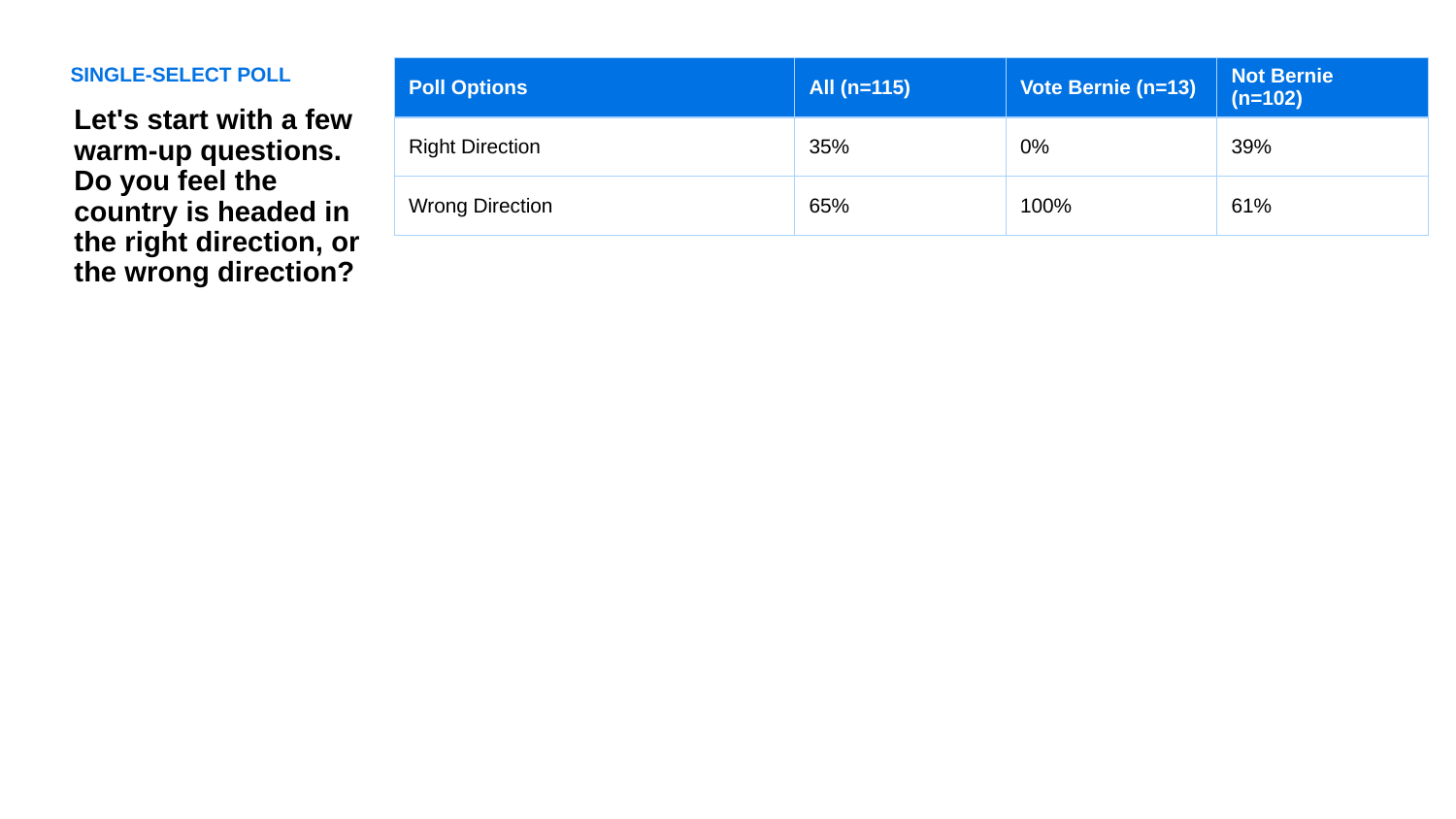

SINGLE-SELECT POLL
| Poll Options | All (n=115) | Vote Bernie (n=13) | Not Bernie (n=102) |
| --- | --- | --- | --- |
| Right Direction | 35% | 0% | 39% |
| Wrong Direction | 65% | 100% | 61% |
Let's start with a few warm-up questions. Do you feel the country is headed in the right direction, or the wrong direction?